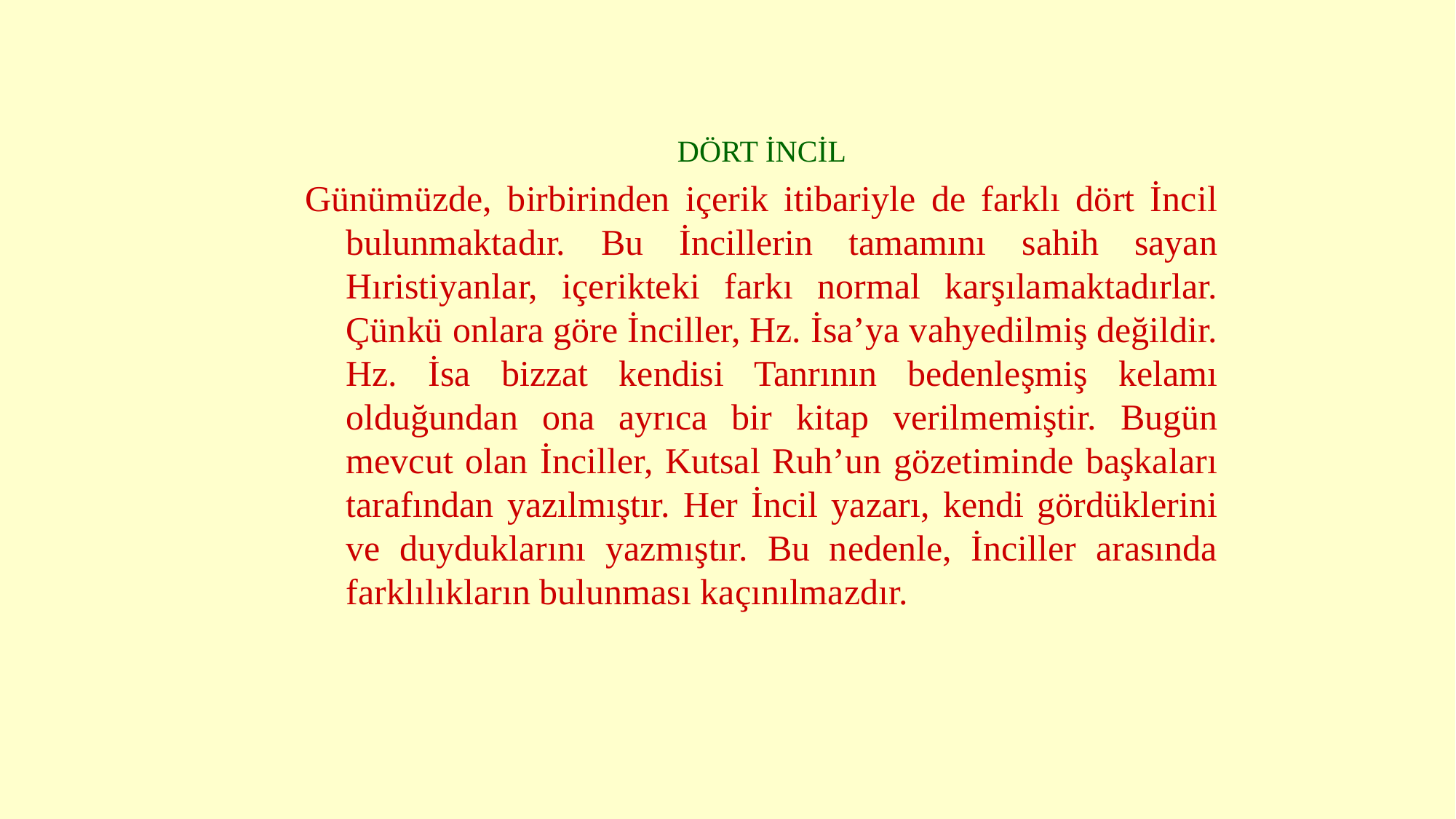

DÖRT İNCİL
Günümüzde, birbirinden içerik itibariyle de farklı dört İncil bulunmaktadır. Bu İncillerin tamamını sahih sayan Hıristiyanlar, içerikteki farkı normal karşılamaktadırlar. Çünkü onlara göre İnciller, Hz. İsa’ya vahyedilmiş değildir. Hz. İsa bizzat kendisi Tanrının bedenleşmiş kelamı olduğundan ona ayrıca bir kitap verilmemiştir. Bugün mevcut olan İnciller, Kutsal Ruh’un gözetiminde başkaları tarafından yazılmıştır. Her İncil yazarı, kendi gördüklerini ve duyduklarını yazmıştır. Bu nedenle, İnciller arasında farklılıkların bulunması kaçınılmazdır.